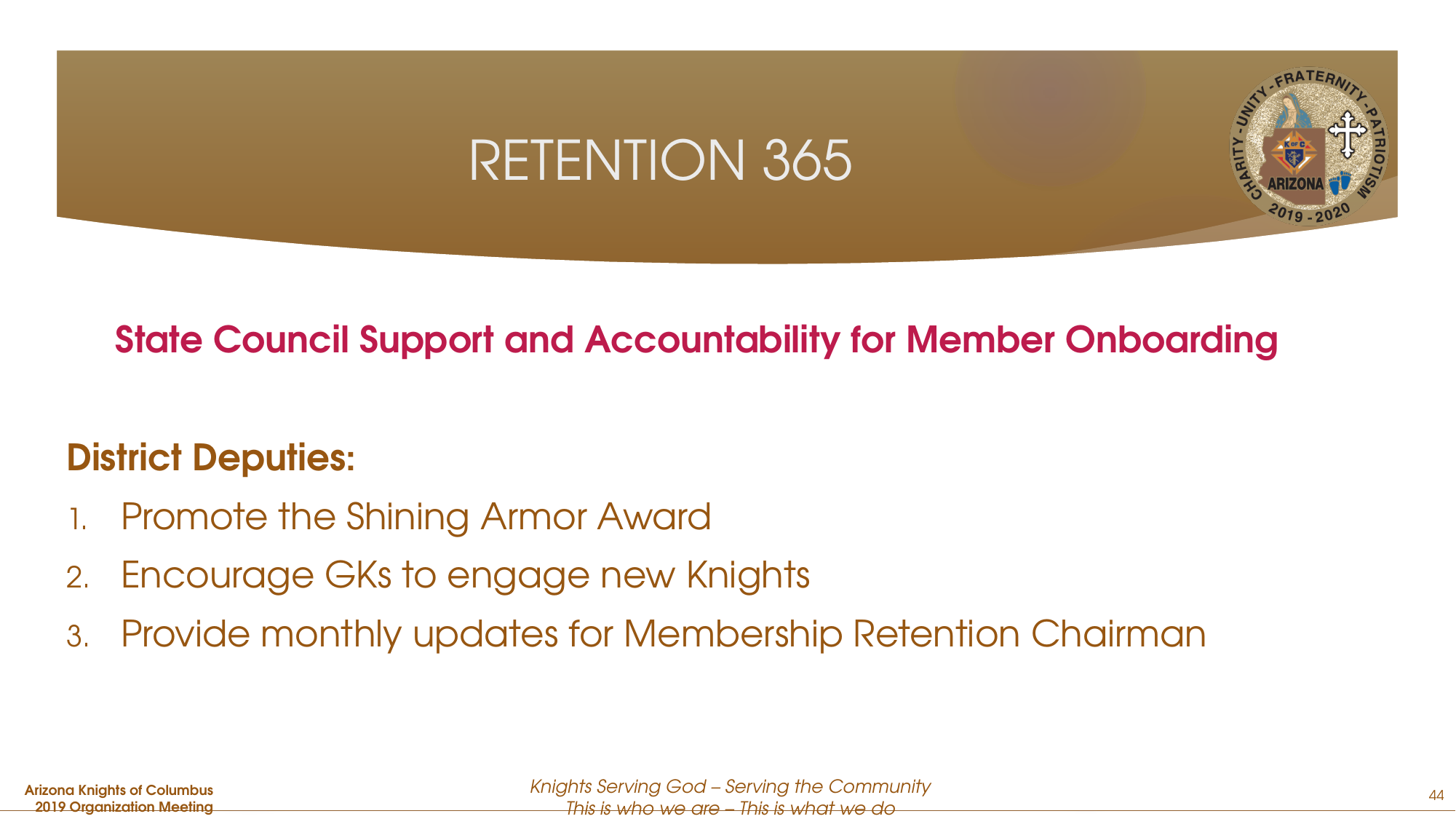

# RETENTION 365
State Council Support and Accountability for Member Onboarding

District Deputies:
Promote the Shining Armor Award
Encourage GKs to engage new Knights
Provide monthly updates for Membership Retention Chairman

44
Knights Serving God – Serving the Community
This is who we are – This is what we do
Arizona Knights of Columbus
2019 Organization Meeting